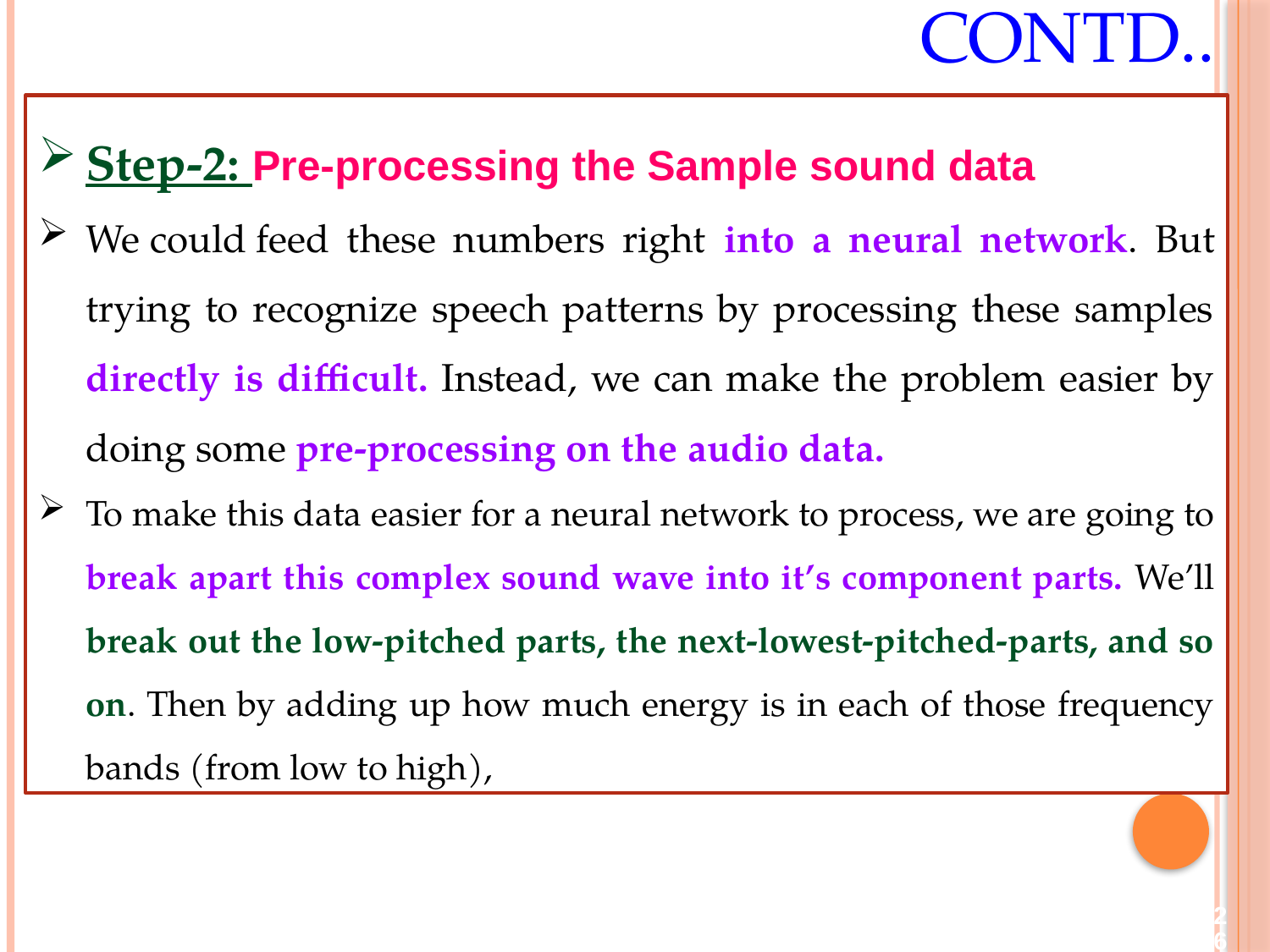

# Contd..
Step-2: Pre-processing the Sample sound data
We could feed these numbers right into a neural network. But trying to recognize speech patterns by processing these samples directly is difficult. Instead, we can make the problem easier by doing some pre-processing on the audio data.
To make this data easier for a neural network to process, we are going to break apart this complex sound wave into it’s component parts. We’ll break out the low-pitched parts, the next-lowest-pitched-parts, and so on. Then by adding up how much energy is in each of those frequency bands (from low to high),
26